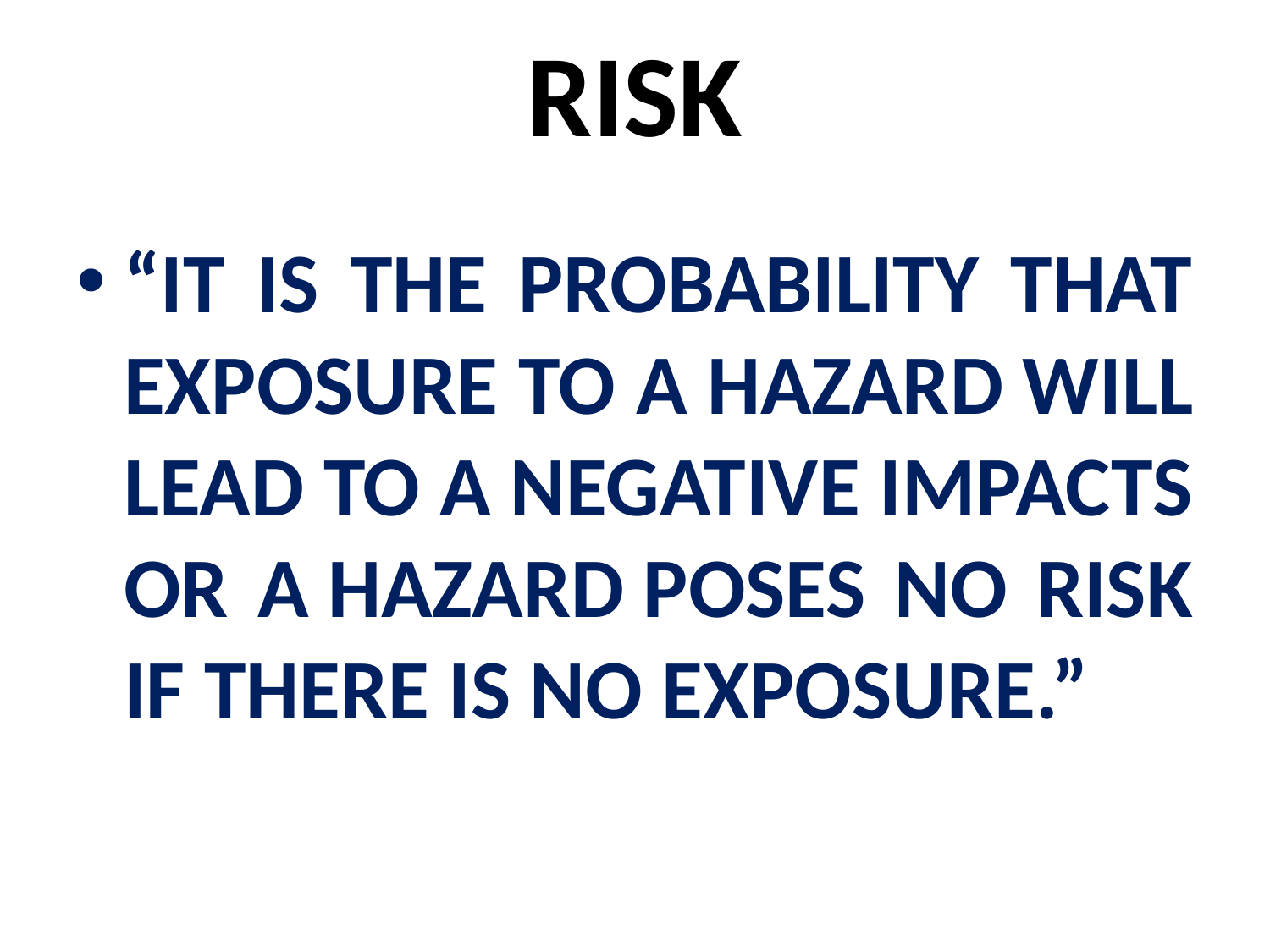

# RISK
“IT IS THE PROBABILITY THAT EXPOSURE TO A HAZARD WILL LEAD TO A NEGATIVE IMPACTS OR A HAZARD POSES NO RISK IF THERE IS NO EXPOSURE.”